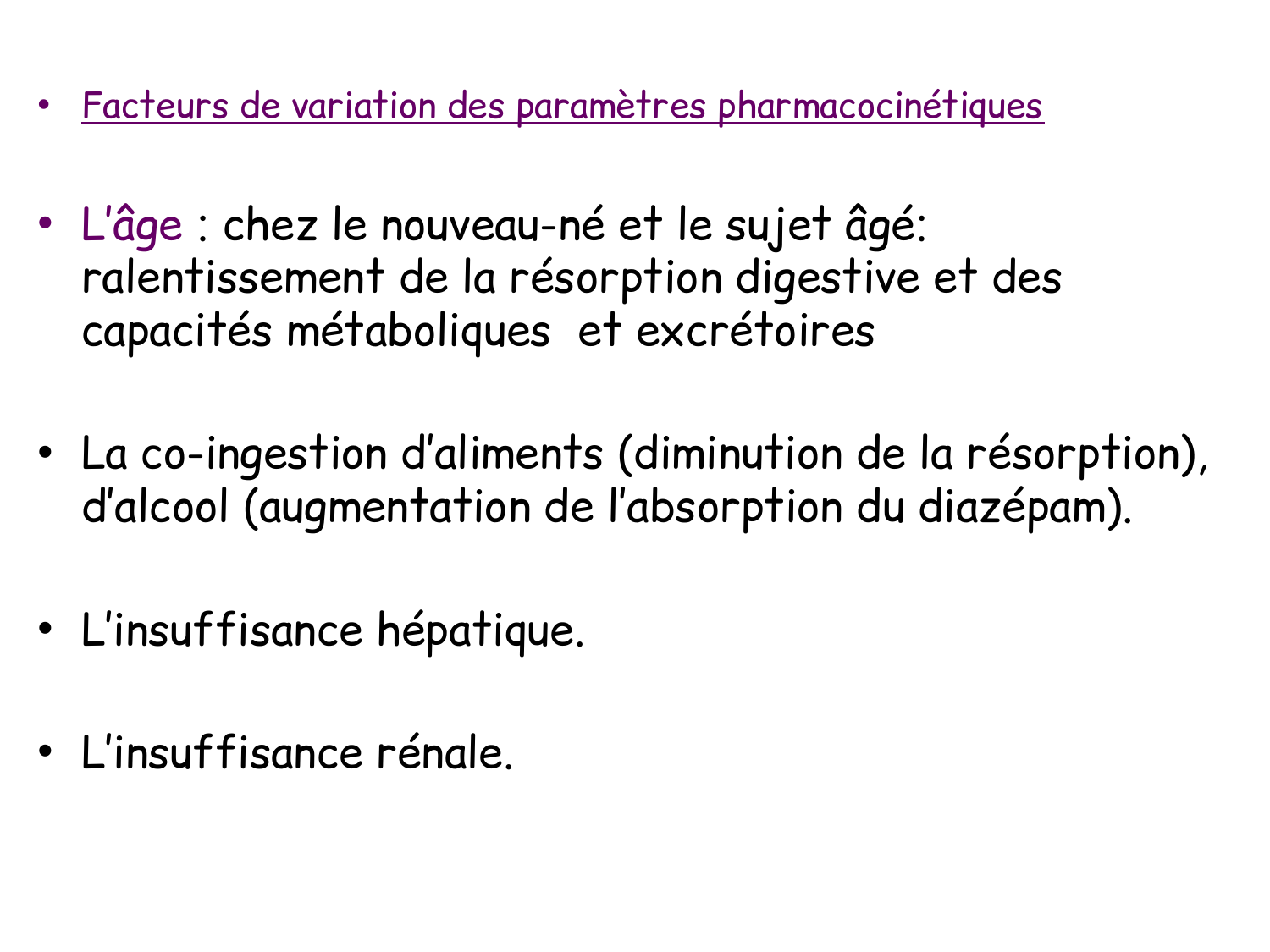

Facteurs de variation des paramètres pharmacocinétiques

L’âge : chez le nouveau-né et le sujet âgé: ralentissement de la résorption digestive et des capacités métaboliques  et excrétoires

La co-ingestion d’aliments (diminution de la résorption), d’alcool (augmentation de l’absorption du diazépam).

L’insuffisance hépatique.

L’insuffisance rénale.